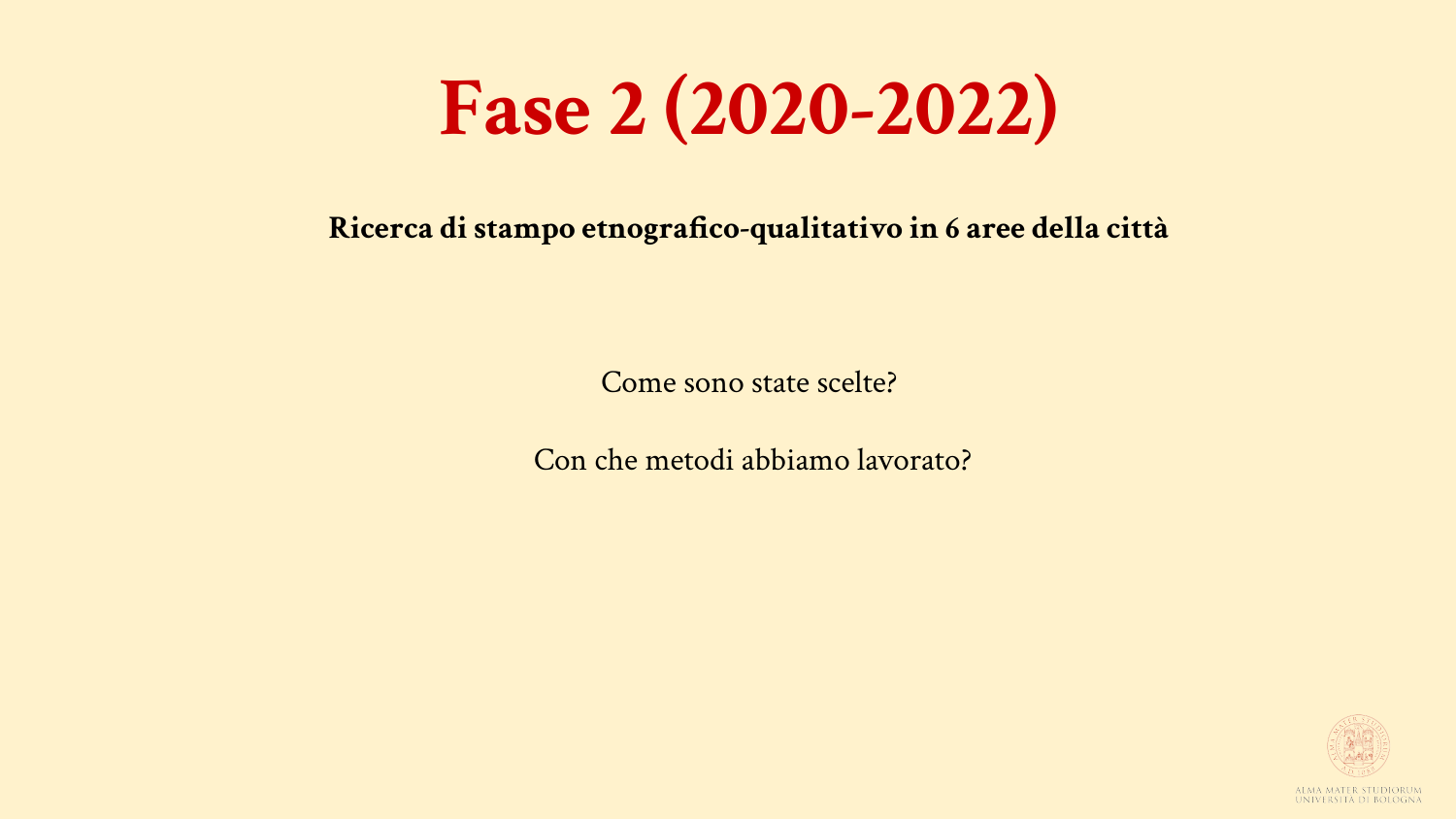

Fase 2 (2020-2022)
Ricerca di stampo etnografico-qualitativo in 6 aree della città

Come sono state scelte?

 Con che metodi abbiamo lavorato?